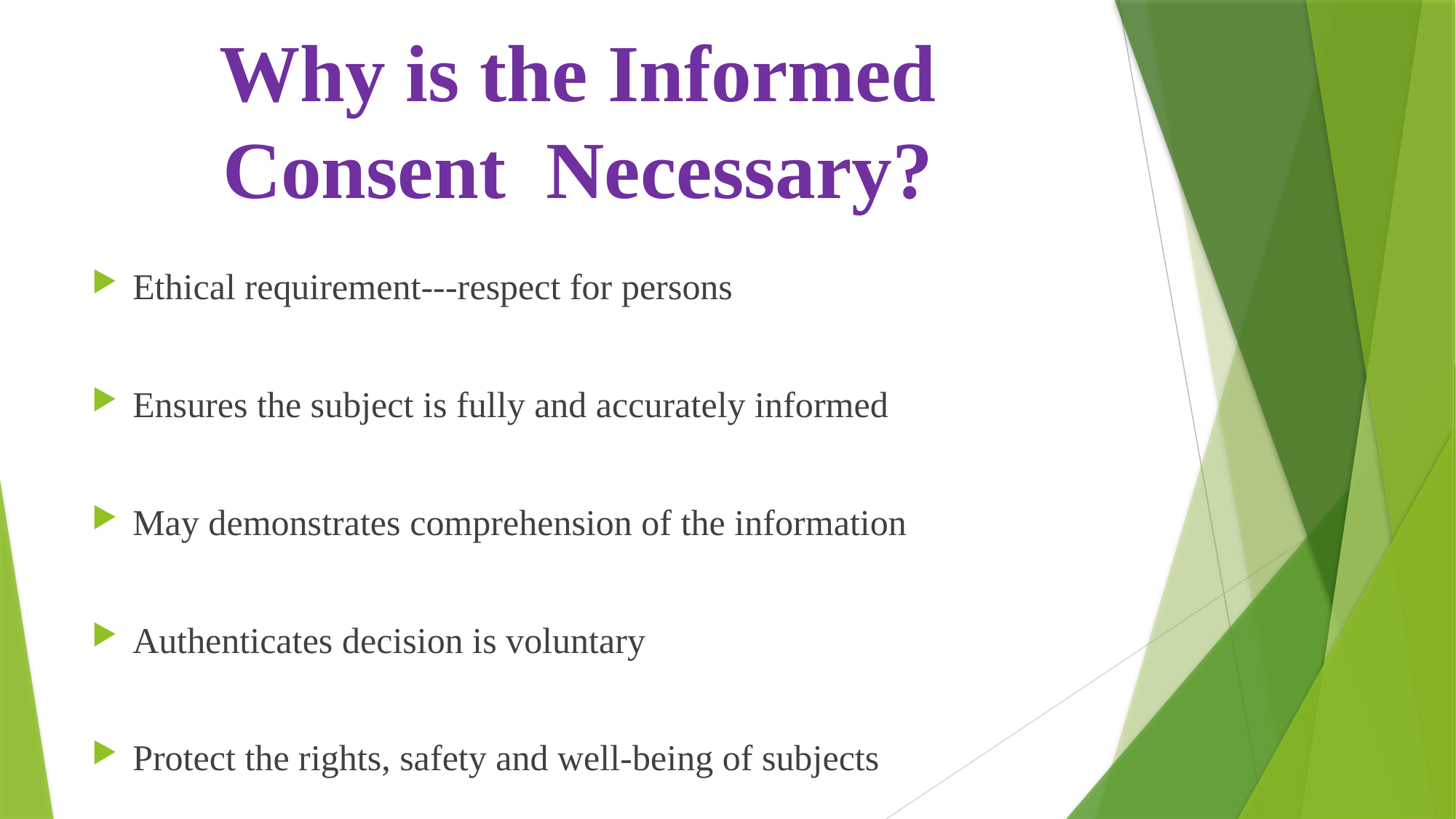

# Why is the Informed Consent  Necessary?
Ethical requirement---respect for persons

Ensures the subject is fully and accurately informed

May demonstrates comprehension of the information

Authenticates decision is voluntary

Protect the rights, safety and well-being of subjects